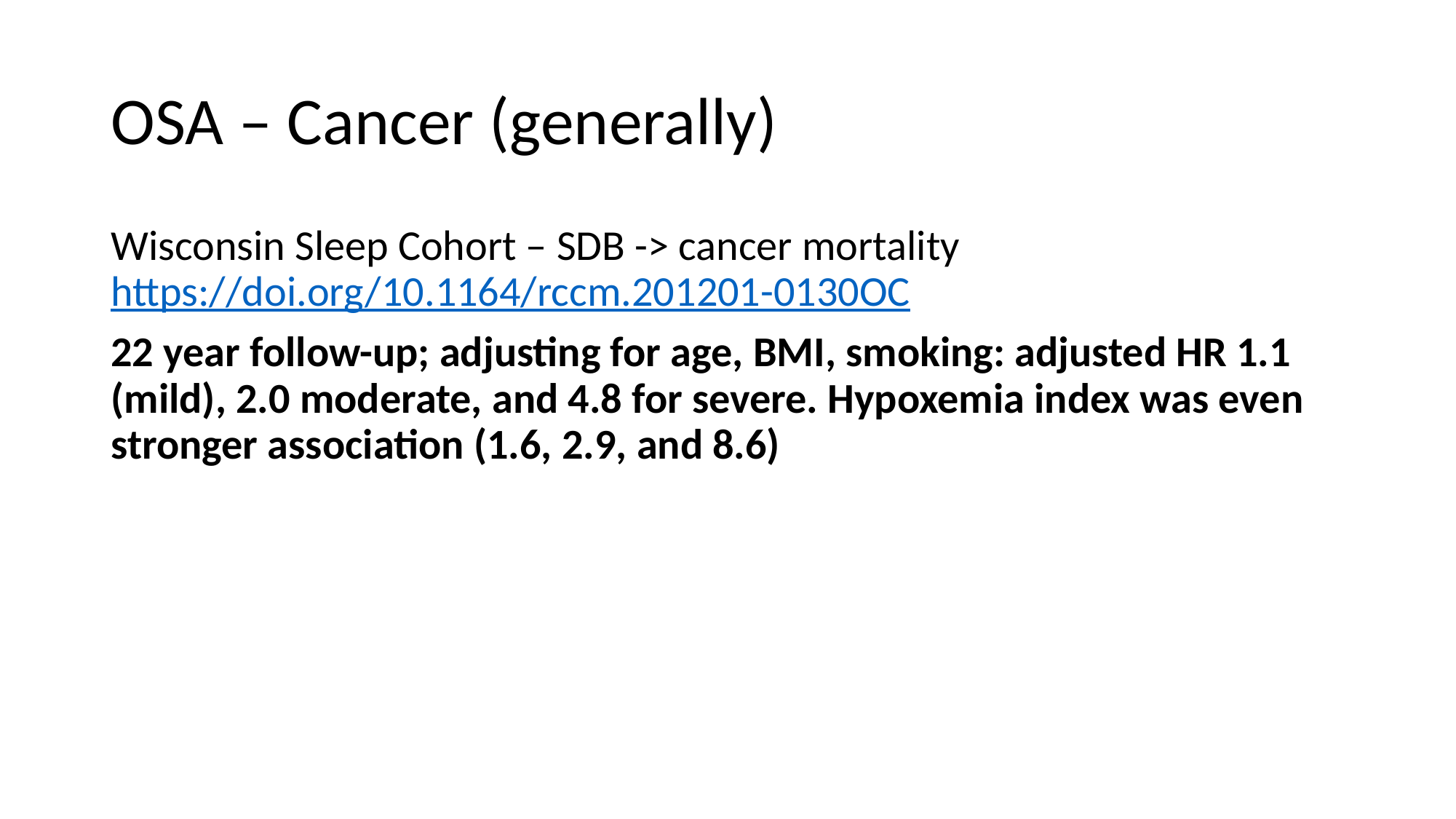

# OSA – Cancer (generally)
Wisconsin Sleep Cohort – SDB -> cancer mortality https://doi.org/10.1164/rccm.201201-0130OC
22 year follow-up; adjusting for age, BMI, smoking: adjusted HR 1.1 (mild), 2.0 moderate, and 4.8 for severe. Hypoxemia index was even stronger association (1.6, 2.9, and 8.6)